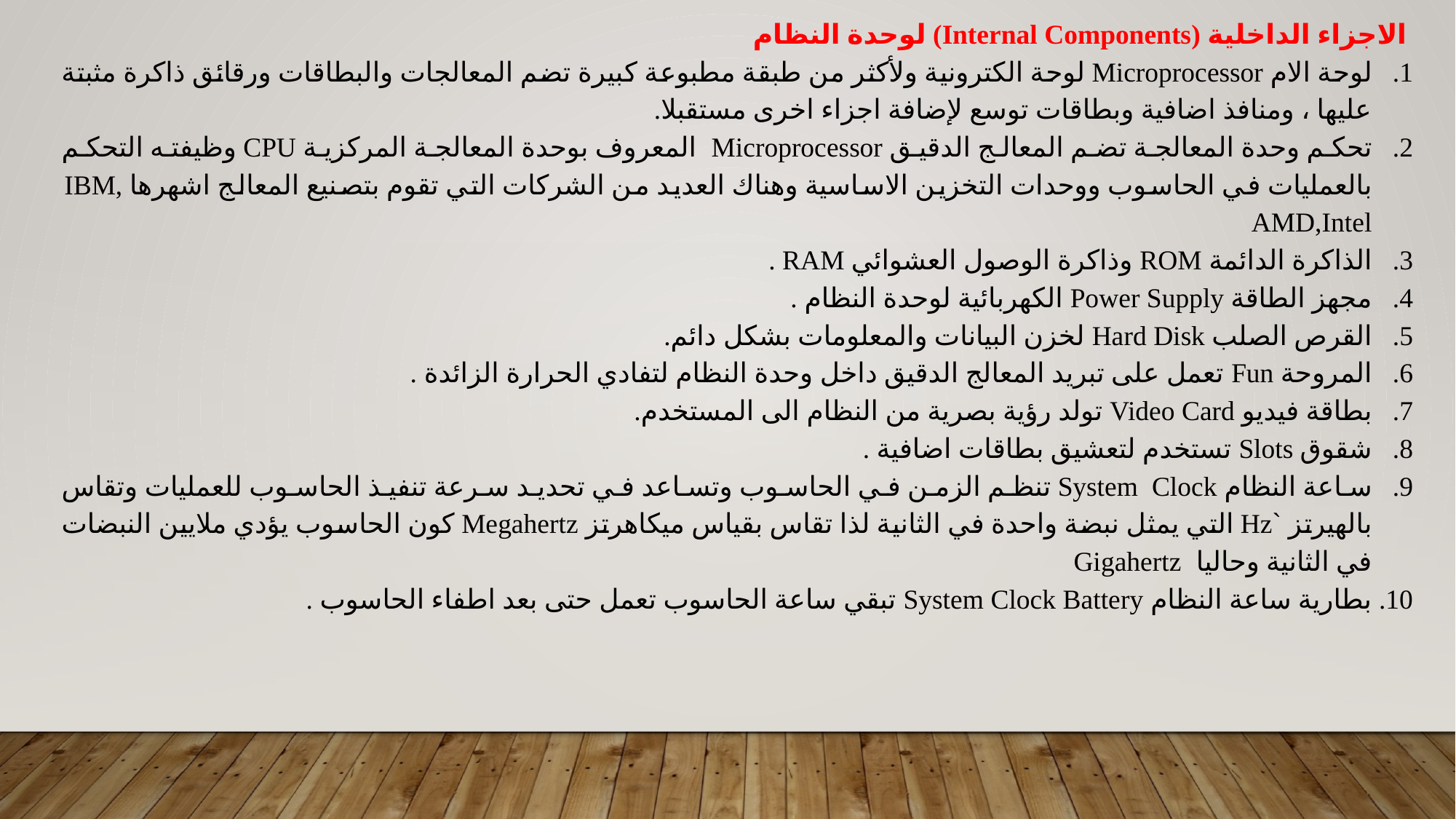

الاجزاء الداخلية (Internal Components) لوحدة النظام
لوحة الام Microprocessor لوحة الكترونية ولأكثر من طبقة مطبوعة كبيرة تضم المعالجات والبطاقات ورقائق ذاكرة مثبتة عليها ، ومنافذ اضافية وبطاقات توسع لإضافة اجزاء اخرى مستقبلا.
تحكم وحدة المعالجة تضم المعالج الدقيق Microprocessor  المعروف بوحدة المعالجة المركزية CPU وظيفته التحكم بالعمليات في الحاسوب ووحدات التخزين الاساسية وهناك العديد من الشركات التي تقوم بتصنيع المعالج اشهرها IBM, AMD,Intel
الذاكرة الدائمة ROM وذاكرة الوصول العشوائي RAM .
مجهز الطاقة Power Supply الكهربائية لوحدة النظام .
القرص الصلب Hard Disk لخزن البيانات والمعلومات بشكل دائم.
المروحة Fun تعمل على تبريد المعالج الدقيق داخل وحدة النظام لتفادي الحرارة الزائدة .
بطاقة فيديو Video Card تولد رؤية بصرية من النظام الى المستخدم.
شقوق Slots تستخدم لتعشيق بطاقات اضافية .
ساعة النظام System Clock تنظم الزمن في الحاسوب وتساعد في تحديد سرعة تنفيذ الحاسوب للعمليات وتقاس بالهيرتز `Hz التي يمثل نبضة واحدة في الثانية لذا تقاس بقياس ميكاهرتز Megahertz كون الحاسوب يؤدي ملايين النبضات في الثانية وحاليا  Gigahertz
بطارية ساعة النظام System Clock Battery تبقي ساعة الحاسوب تعمل حتى بعد اطفاء الحاسوب .